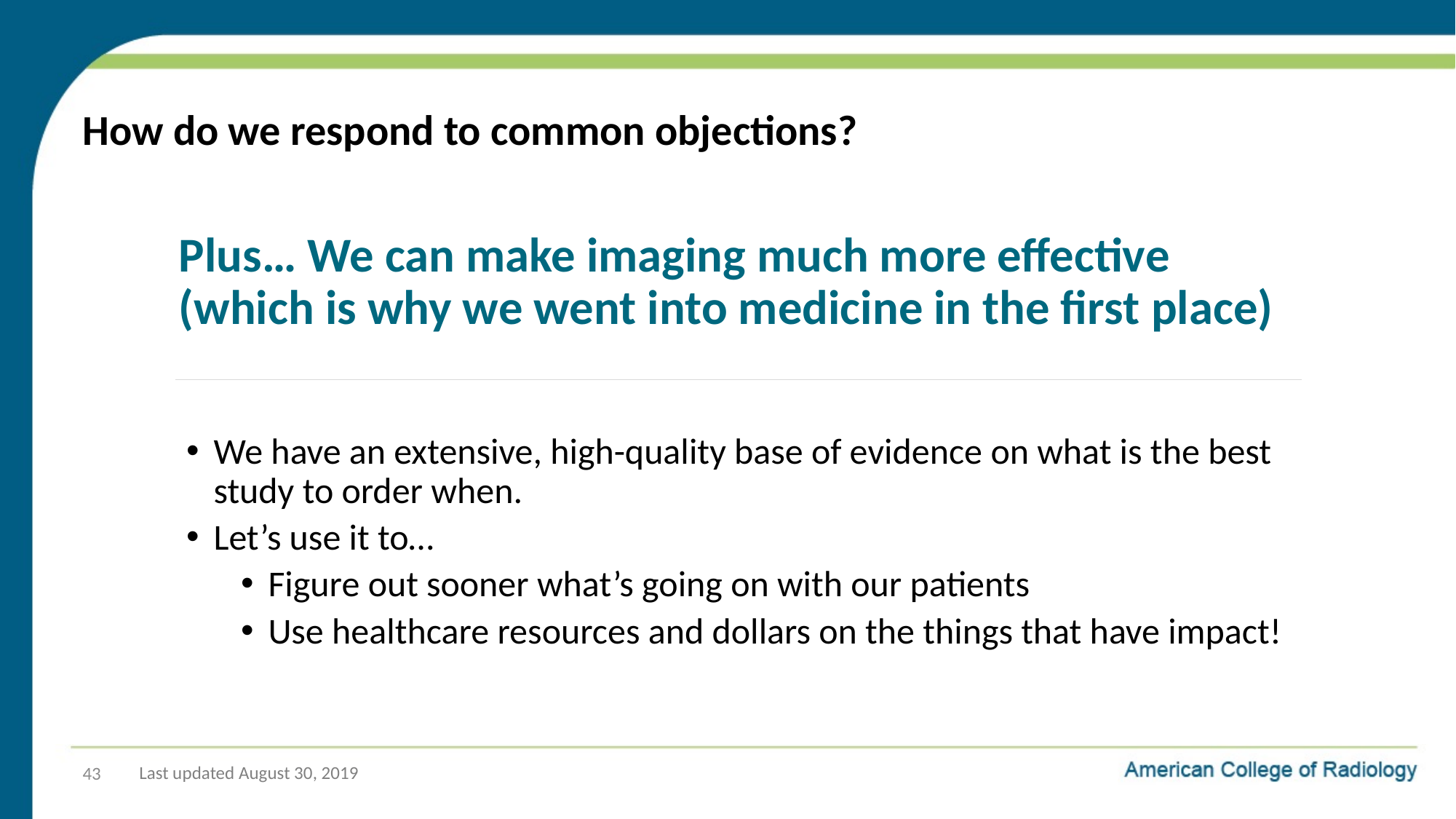

# How do we respond to common objections?
Plus… We can make imaging much more effective (which is why we went into medicine in the first place)
We have an extensive, high-quality base of evidence on what is the best study to order when.
Let’s use it to…
Figure out sooner what’s going on with our patients
Use healthcare resources and dollars on the things that have impact!
43